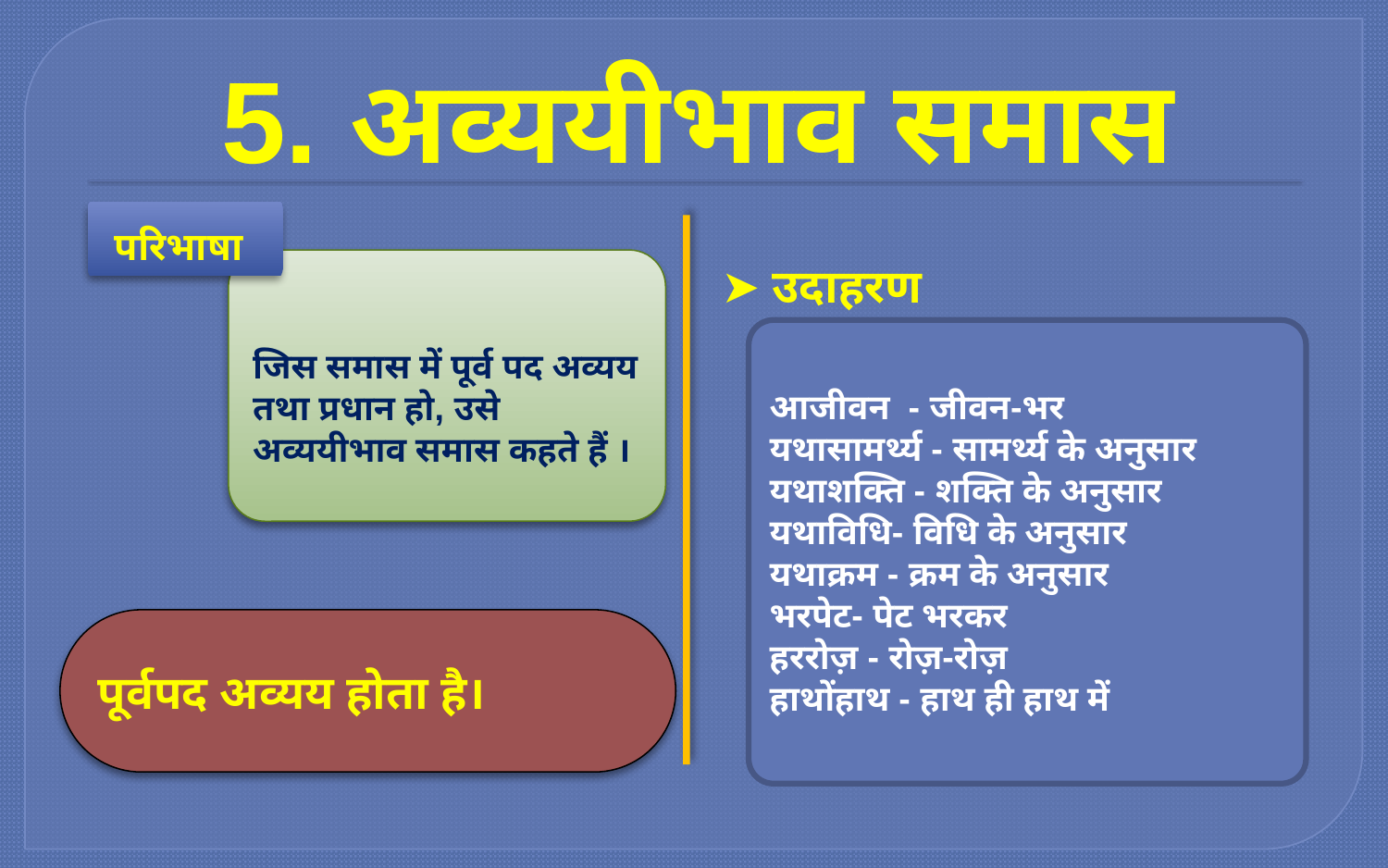

# 5. अव्ययीभाव समास
परिभाषा

जिस समास में पूर्व पद अव्यय तथा प्रधान हो, उसे अव्ययीभाव समास कहते हैं ।
➤ उदाहरण
आजीवन 	- जीवन-भर
यथासामर्थ्य - सामर्थ्य के अनुसार
यथाशक्ति - शक्ति के अनुसार
यथाविधि- विधि के अनुसार
यथाक्रम - क्रम के अनुसार
भरपेट- पेट भरकर
हररोज़ - रोज़-रोज़
हाथोंहाथ - हाथ ही हाथ में
पूर्वपद अव्यय होता है।